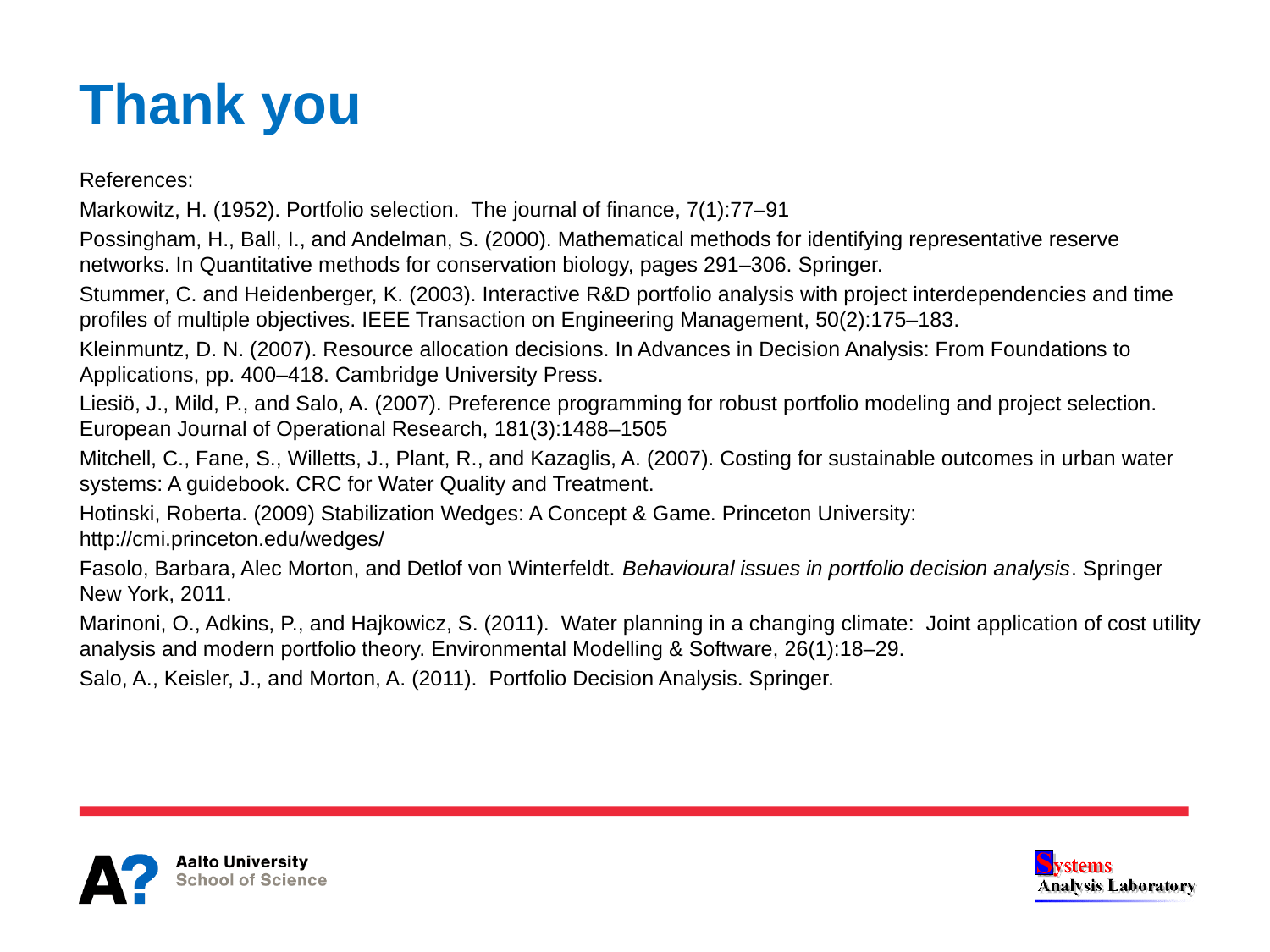

# Thank you
References:
Markowitz, H. (1952). Portfolio selection.  The journal of finance, 7(1):77–91
Possingham, H., Ball, I., and Andelman, S. (2000). Mathematical methods for identifying representative reserve networks. In Quantitative methods for conservation biology, pages 291–306. Springer.
Stummer, C. and Heidenberger, K. (2003). Interactive R&D portfolio analysis with project interdependencies and time profiles of multiple objectives. IEEE Transaction on Engineering Management, 50(2):175–183.
Kleinmuntz, D. N. (2007). Resource allocation decisions. In Advances in Decision Analysis: From Foundations to Applications, pp. 400–418. Cambridge University Press.
Liesiö, J., Mild, P., and Salo, A. (2007). Preference programming for robust portfolio modeling and project selection.  European Journal of Operational Research, 181(3):1488–1505
Mitchell, C., Fane, S., Willetts, J., Plant, R., and Kazaglis, A. (2007). Costing for sustainable outcomes in urban water systems: A guidebook. CRC for Water Quality and Treatment.
Hotinski, Roberta. (2009) Stabilization Wedges: A Concept & Game. Princeton University: http://cmi.princeton.edu/wedges/
Fasolo, Barbara, Alec Morton, and Detlof von Winterfeldt. Behavioural issues in portfolio decision analysis. Springer New York, 2011.
Marinoni, O., Adkins, P., and Hajkowicz, S. (2011).  Water planning in a changing climate:  Joint application of cost utility analysis and modern portfolio theory. Environmental Modelling & Software, 26(1):18–29.
Salo, A., Keisler, J., and Morton, A. (2011).  Portfolio Decision Analysis. Springer.